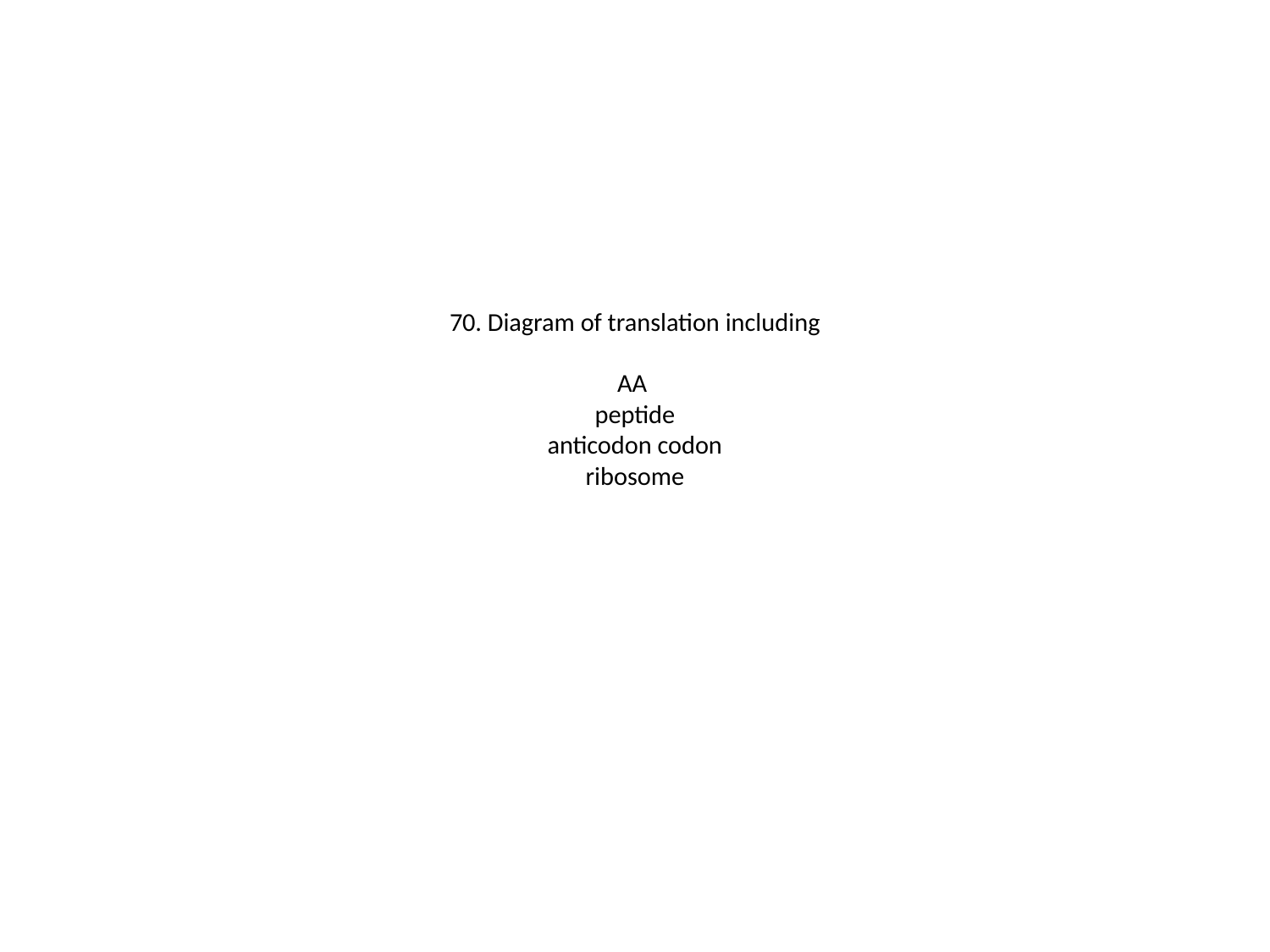

# 70. Diagram of translation including AA peptide anticodon codon ribosome